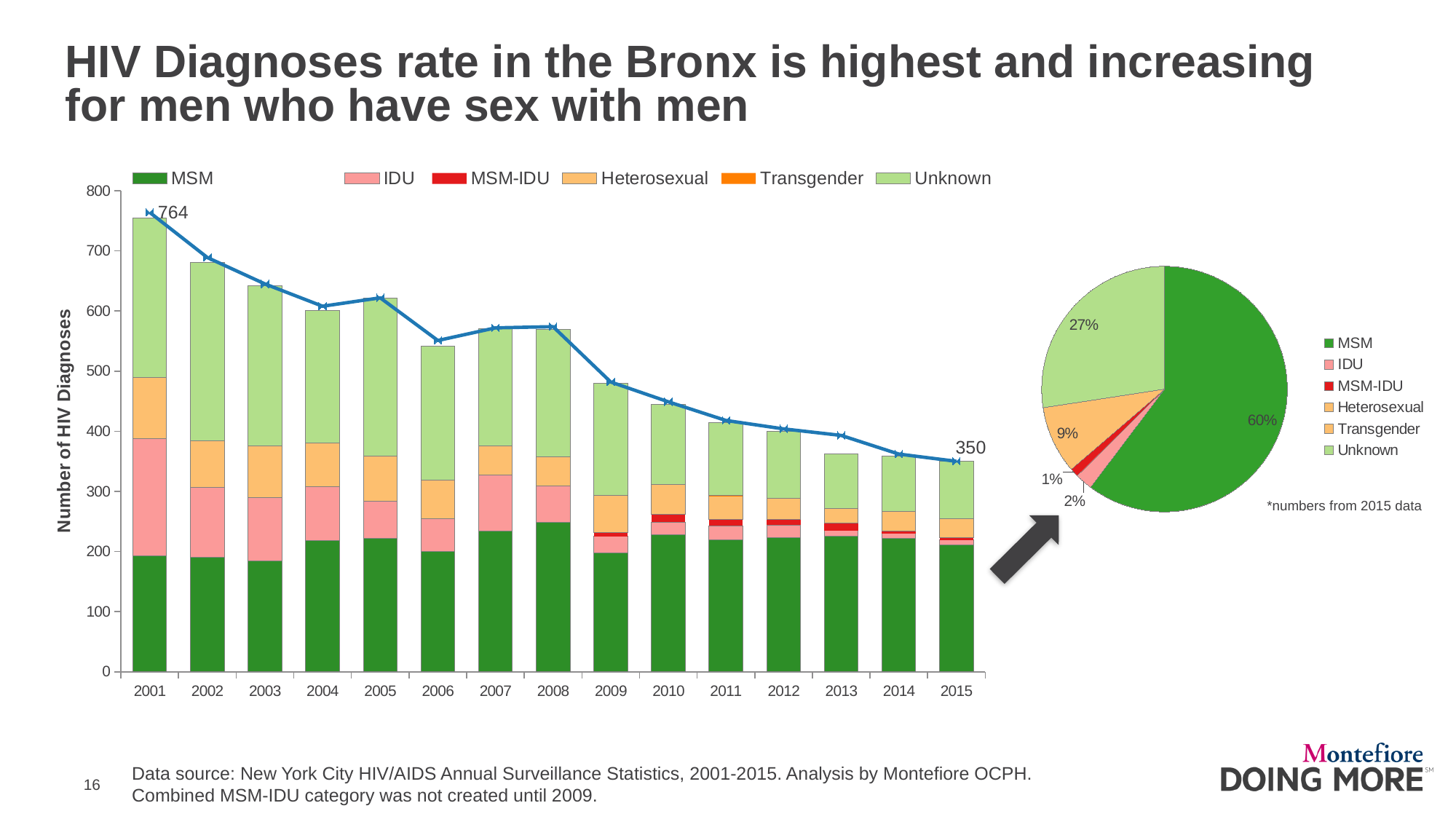

# HIV Diagnoses rate in the Bronx is highest and increasing for men who have sex with men

### Chart

| Category | MSM | IDU  | MSM-IDU | Heterosexual | Transgender | Unknown | Male HIV Diagnosis |
|---|---|---|---|---|---|---|---|
| 2001 | 193.0 | 195.0 | 0.0 | 102.0 | 0.0 | 265.0 | 764.0 |
| 2002 | 190.0 | 116.0 | 0.0 | 78.0 | 0.0 | 297.0 | 689.0 |
| 2003 | 184.0 | 106.0 | 0.0 | 85.0 | 0.0 | 267.0 | 645.0 |
| 2004 | 218.0 | 90.0 | 0.0 | 72.0 | 0.0 | 221.0 | 608.0 |
| 2005 | 222.0 | 62.0 | 0.0 | 75.0 | 0.0 | 262.0 | 622.0 |
| 2006 | 200.0 | 54.0 | 0.0 | 65.0 | 0.0 | 223.0 | 551.0 |
| 2007 | 234.0 | 93.0 | 0.0 | 48.0 | 0.0 | 196.0 | 572.0 |
| 2008 | 249.0 | 60.0 | 0.0 | 49.0 | 0.0 | 212.0 | 574.0 |
| 2009 | 197.0 | 28.0 | 6.0 | 62.0 | 0.0 | 187.0 | 482.0 |
| 2010 | 228.0 | 21.0 | 13.0 | 50.0 | 0.0 | 133.0 | 449.0 |
| 2011 | 219.0 | 24.0 | 10.0 | 39.0 | 1.0 | 121.0 | 418.0 |
| 2012 | 223.0 | 21.0 | 9.0 | 35.0 | 0.0 | 112.0 | 404.0 |
| 2013 | 225.0 | 10.0 | 12.0 | 25.0 | 0.0 | 90.0 | 393.0 |
| 2014 | 222.0 | 8.0 | 4.0 | 32.0 | 1.0 | 92.0 | 362.0 |
| 2015 | 211.0 | 8.0 | 4.0 | 31.0 | 0.0 | 96.0 | 350.0 |

### Chart

| Category | 2015 |
|---|---|
| MSM | 211.0 |
| IDU  | 8.0 |
| MSM-IDU | 4.0 |
| Heterosexual | 31.0 |
| Transgender | 0.0 |
| Unknown | 96.0 |
*numbers from 2015 data

Data source: New York City HIV/AIDS Annual Surveillance Statistics, 2001-2015. Analysis by Montefiore OCPH.
Combined MSM-IDU category was not created until 2009.